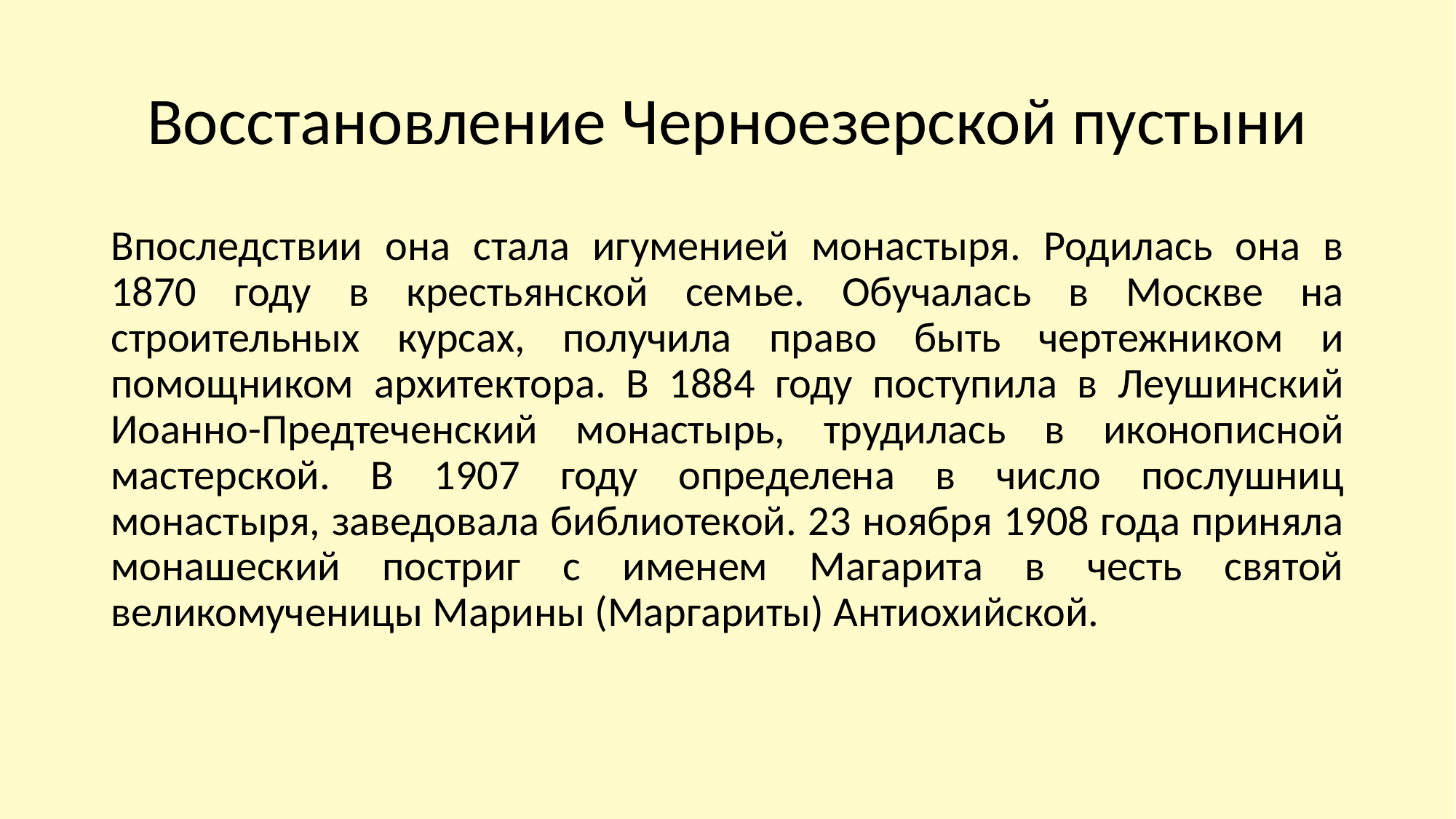

# Восстановление Черноезерской пустыни
Впоследствии она стала игуменией монастыря. Родилась она в 1870 году в крестьянской семье. Обучалась в Москве на строительных курсах, получила право быть чертежником и помощником архитектора. В 1884 году поступила в Леушинский Иоанно-Предтеченский монастырь, трудилась в иконописной мастерской. В 1907 году определена в число послушниц монастыря, заведовала библиотекой. 23 ноября 1908 года приняла монашеский постриг с именем Магарита в честь святой великомученицы Марины (Маргариты) Антиохийской.